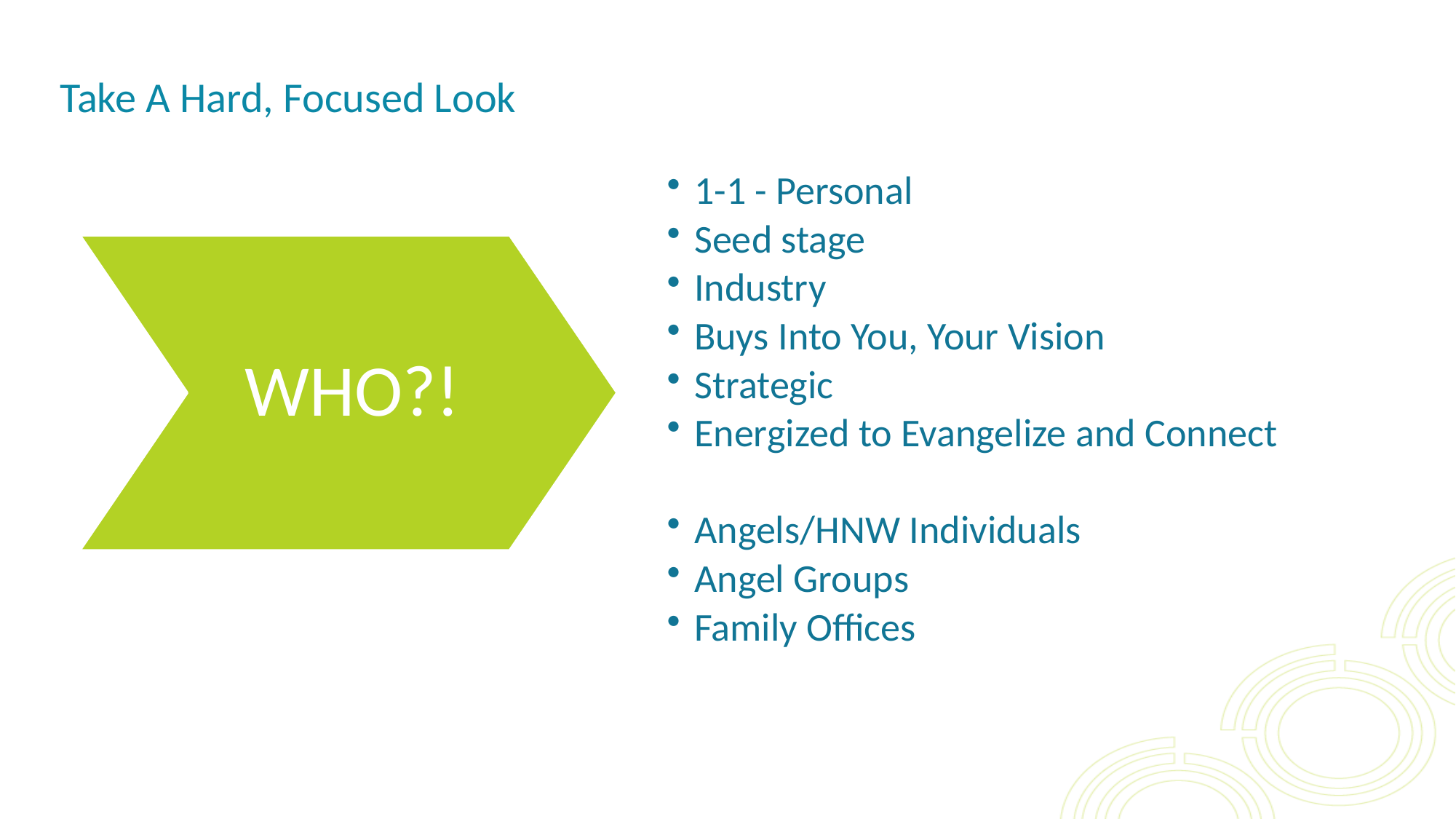

# Take A Hard, Focused Look
1-1 - Personal
Seed stage
Industry
Buys Into You, Your Vision
Strategic
Energized to Evangelize and Connect

Angels/HNW Individuals
Angel Groups
Family Offices

WHO?!